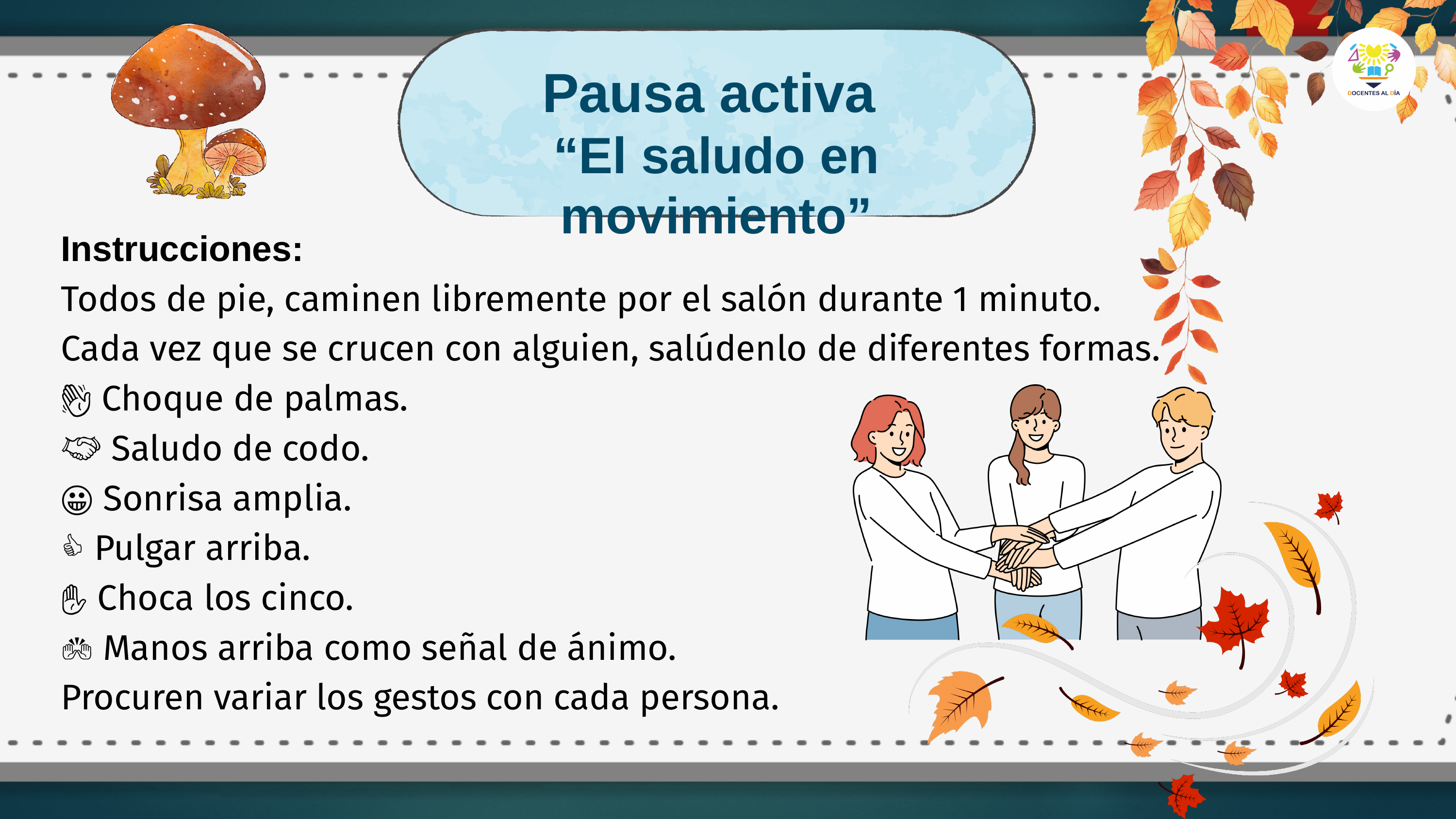

Pausa activa
“El saludo en movimiento”
Instrucciones:
Todos de pie, caminen libremente por el salón durante 1 minuto.
Cada vez que se crucen con alguien, salúdenlo de diferentes formas.
👋 Choque de palmas.
🤝 Saludo de codo.
😀 Sonrisa amplia.
👍 Pulgar arriba.
✋ Choca los cinco.
🙌 Manos arriba como señal de ánimo.
Procuren variar los gestos con cada persona.